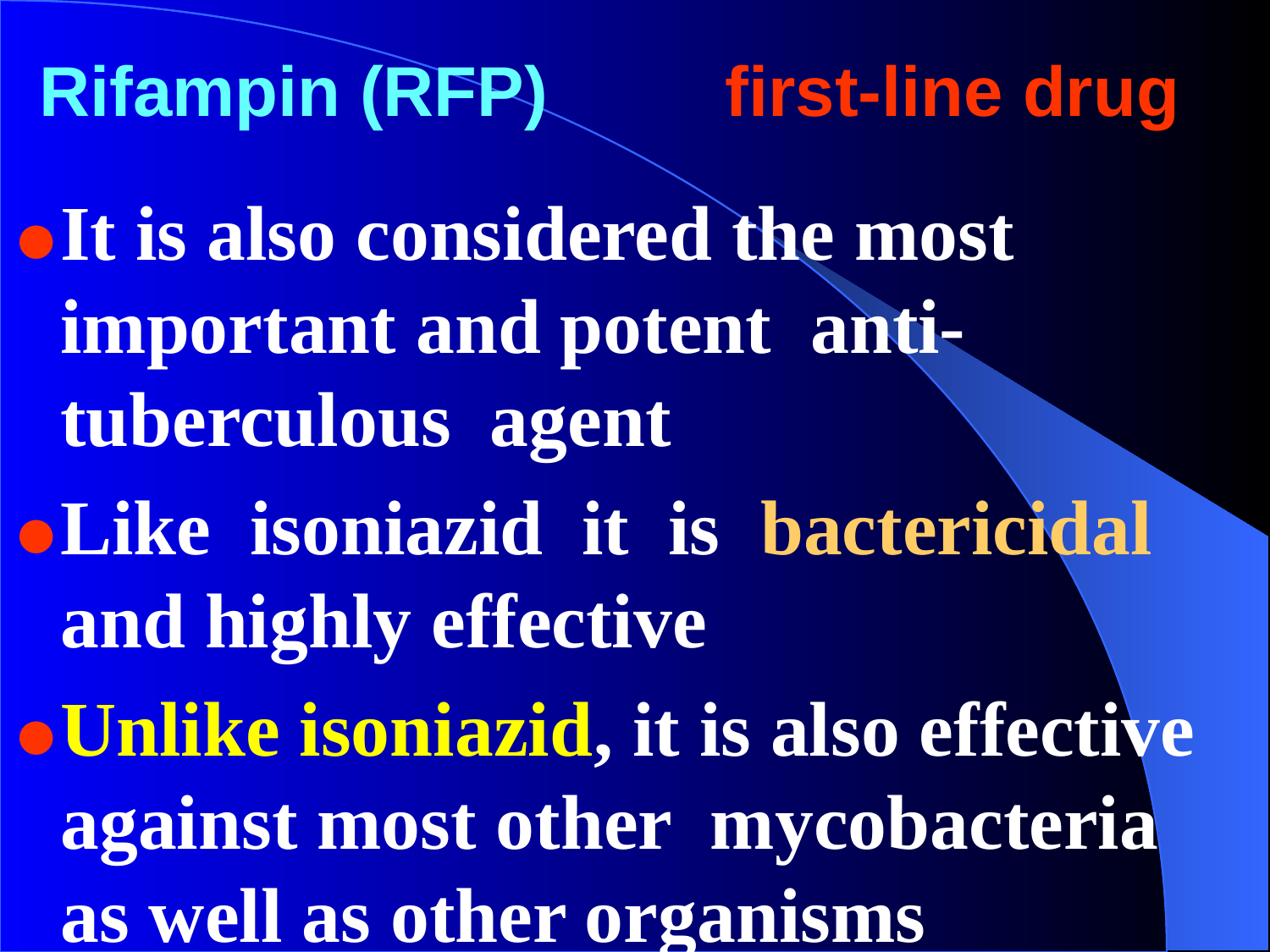

# Rifampin (RFP)         first-line drug
It is also considered the most important and potent  anti-tuberculous  agent
Like  isoniazid  it  is  bactericidal and highly effective
Unlike isoniazid, it is also effective against most other  mycobacteria  as well as other organisms